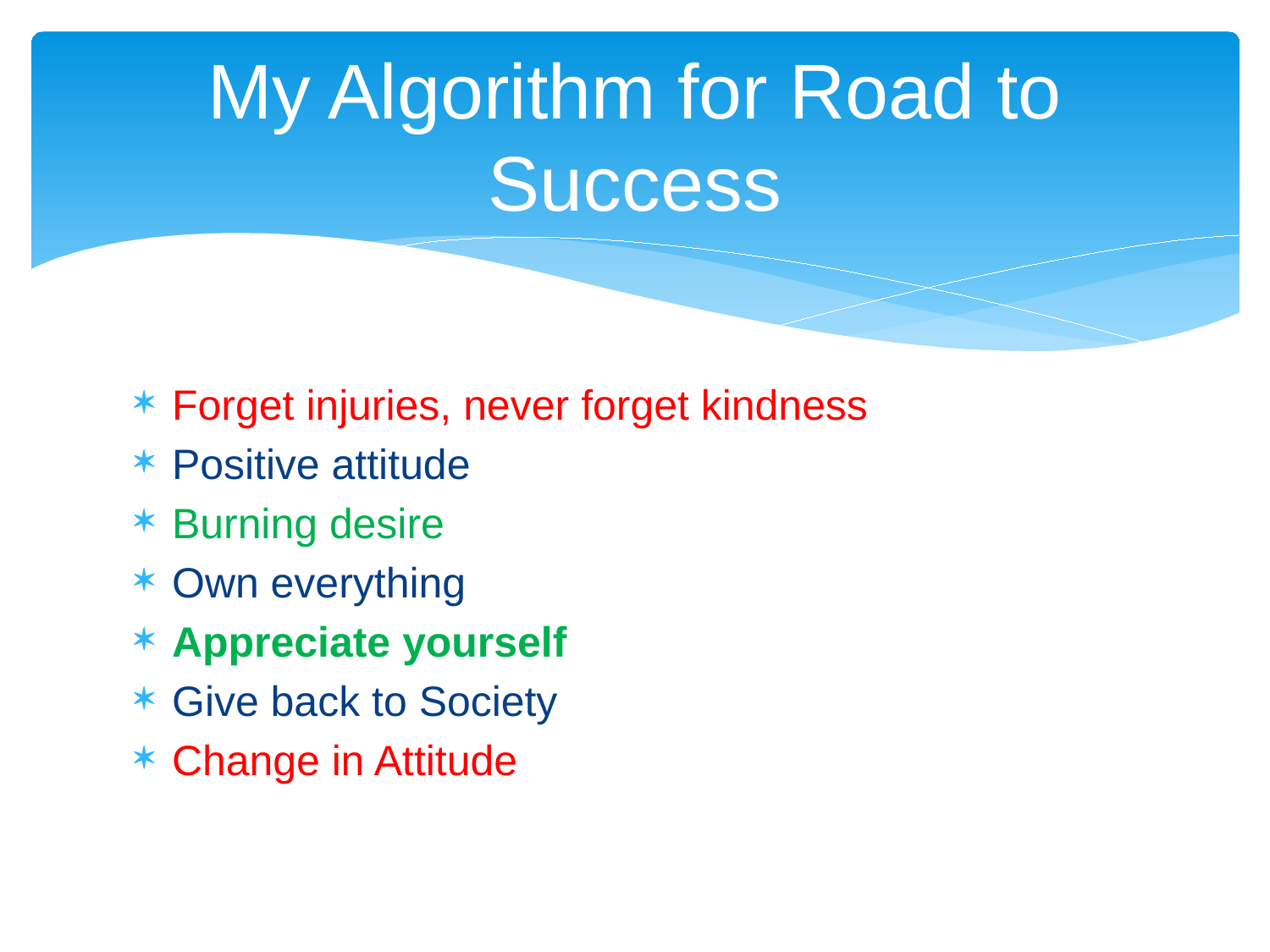

# My Algorithm for Road to Success
Forget injuries, never forget kindness
Positive attitude
Burning desire
Own everything
Appreciate yourself
Give back to Society
Change in Attitude